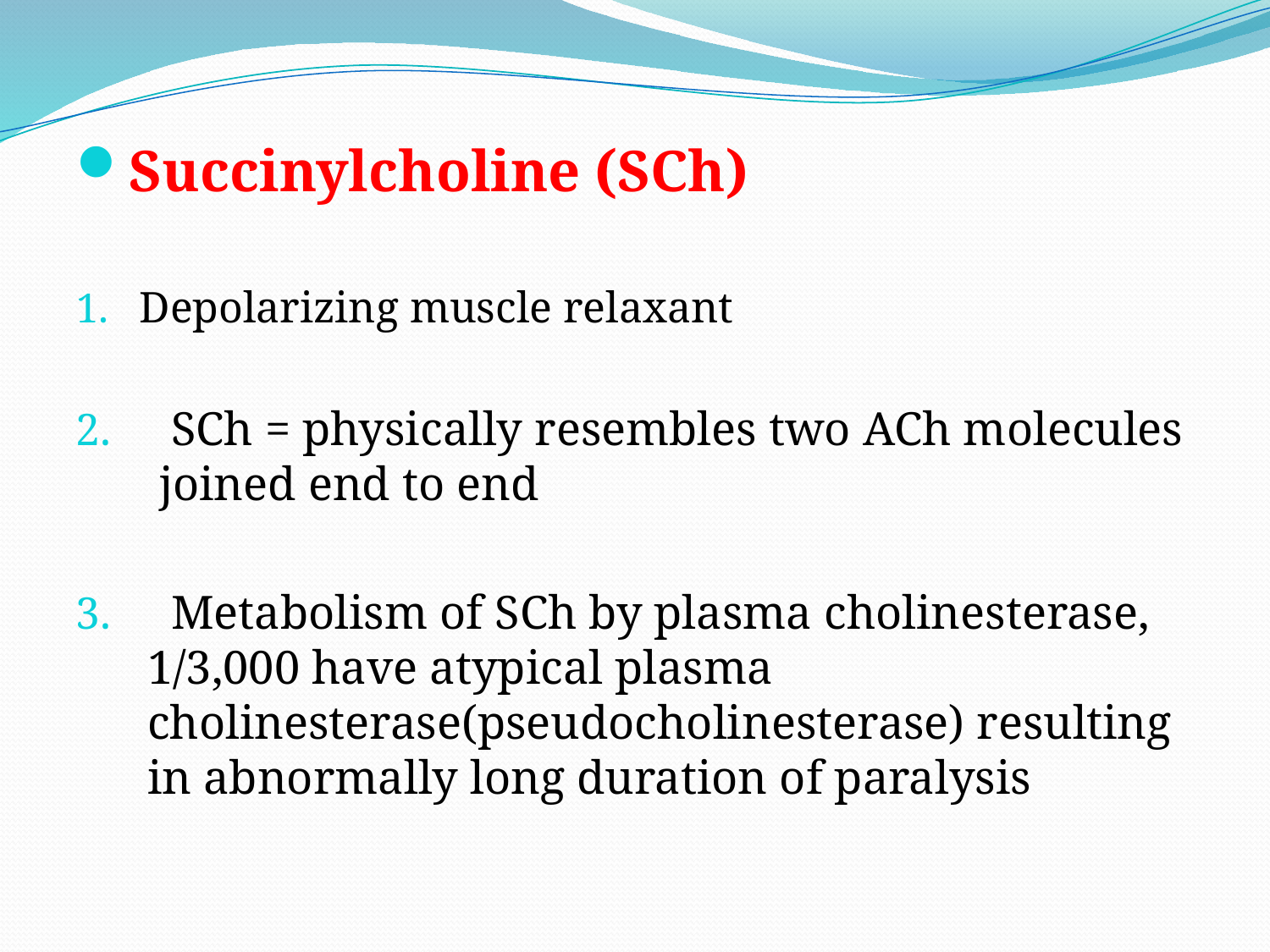

Succinylcholine (SCh)

Depolarizing muscle relaxant

  SCh = physically resembles two ACh molecules  joined end to end

  Metabolism of SCh by plasma cholinesterase, 1/3,000 have atypical plasma cholinesterase(pseudocholinesterase) resulting in abnormally long duration of paralysis